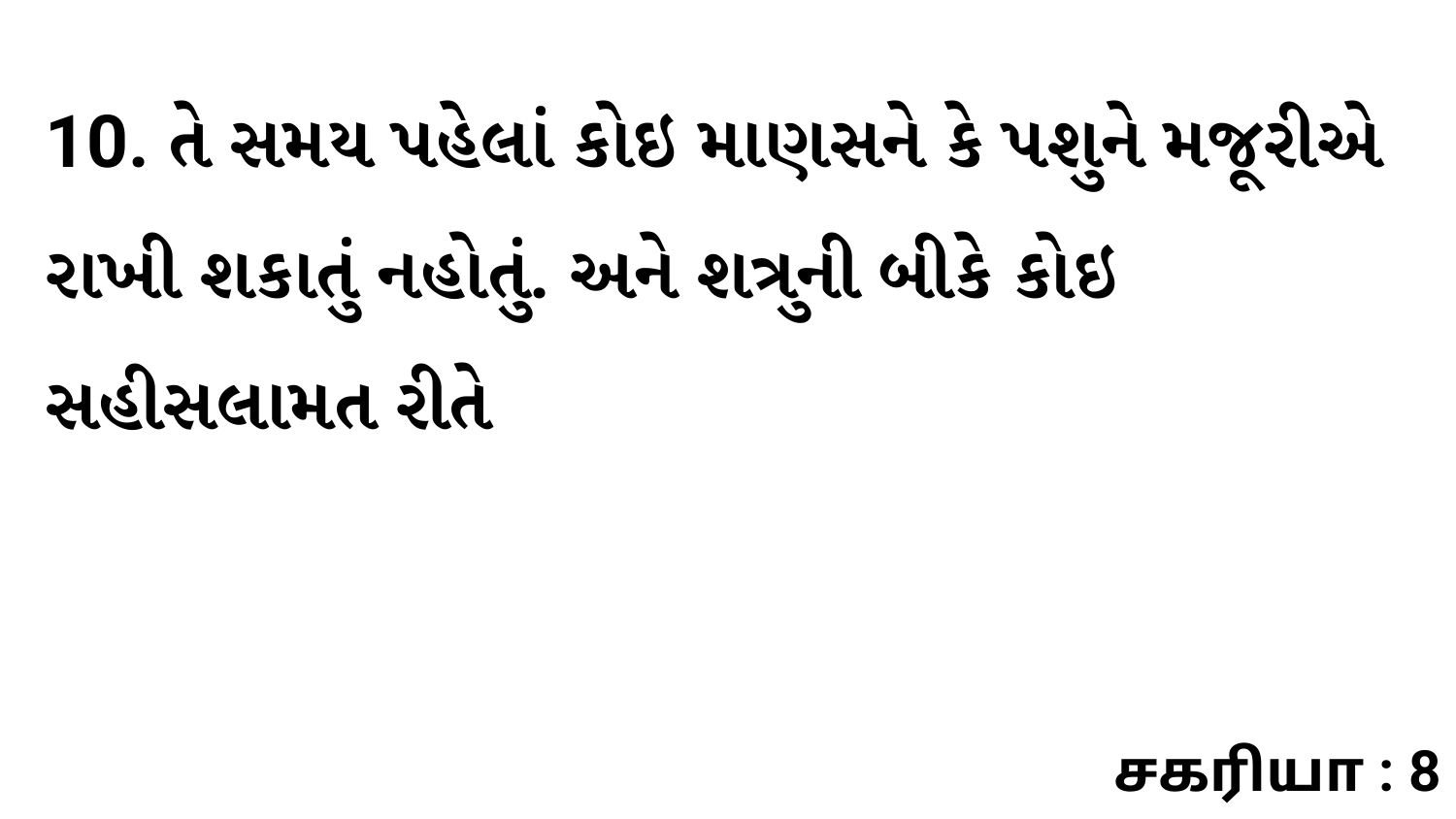

10. તે સમય પહેલાં કોઇ માણસને કે પશુને મજૂરીએ રાખી શકાતું નહોતું. અને શત્રુની બીકે કોઇ સહીસલામત રીતે
சகரியா : 8